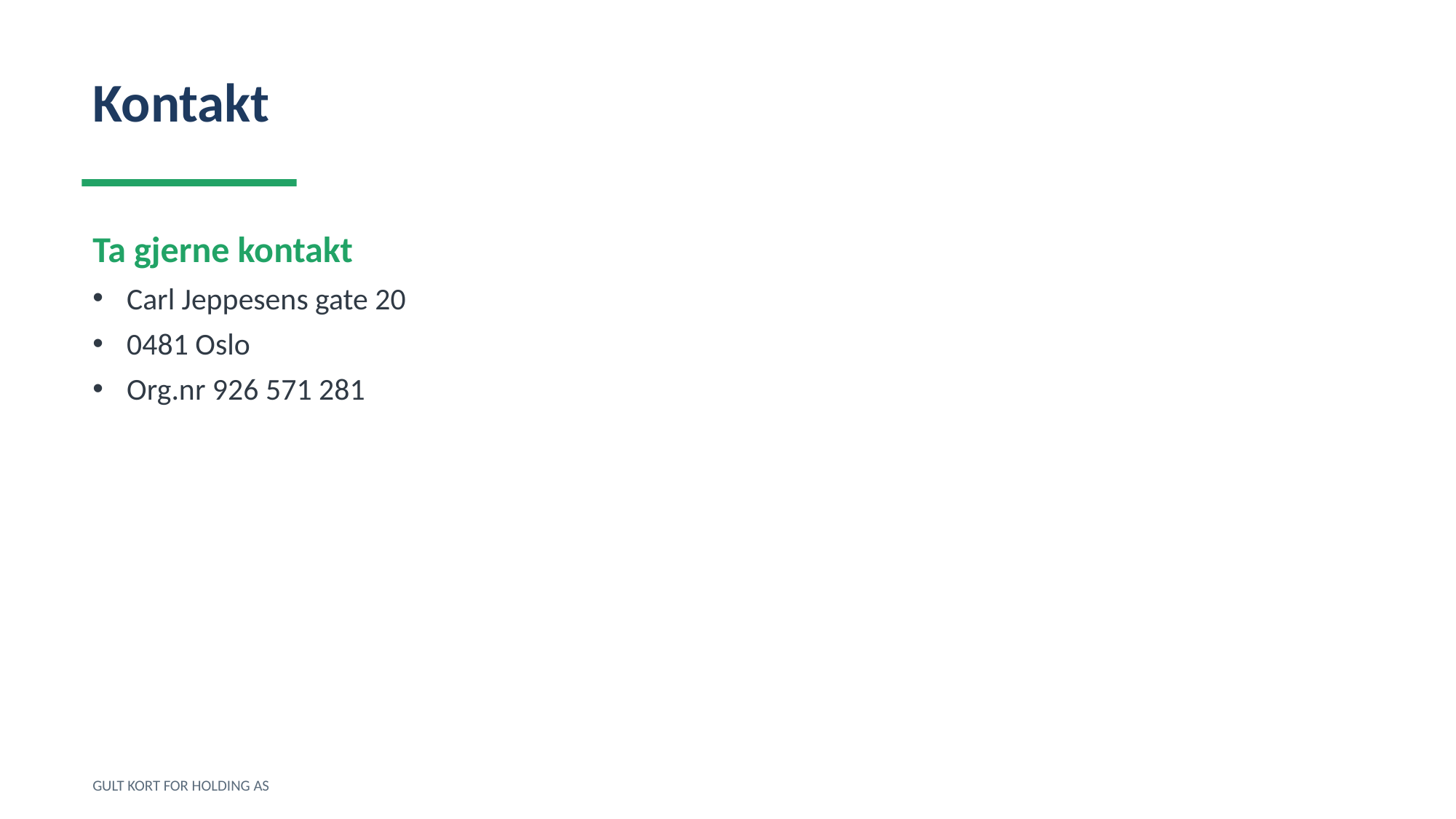

Kontakt

Ta gjerne kontakt
Carl Jeppesens gate 20
0481 Oslo
Org.nr 926 571 281
GULT KORT FOR HOLDING AS